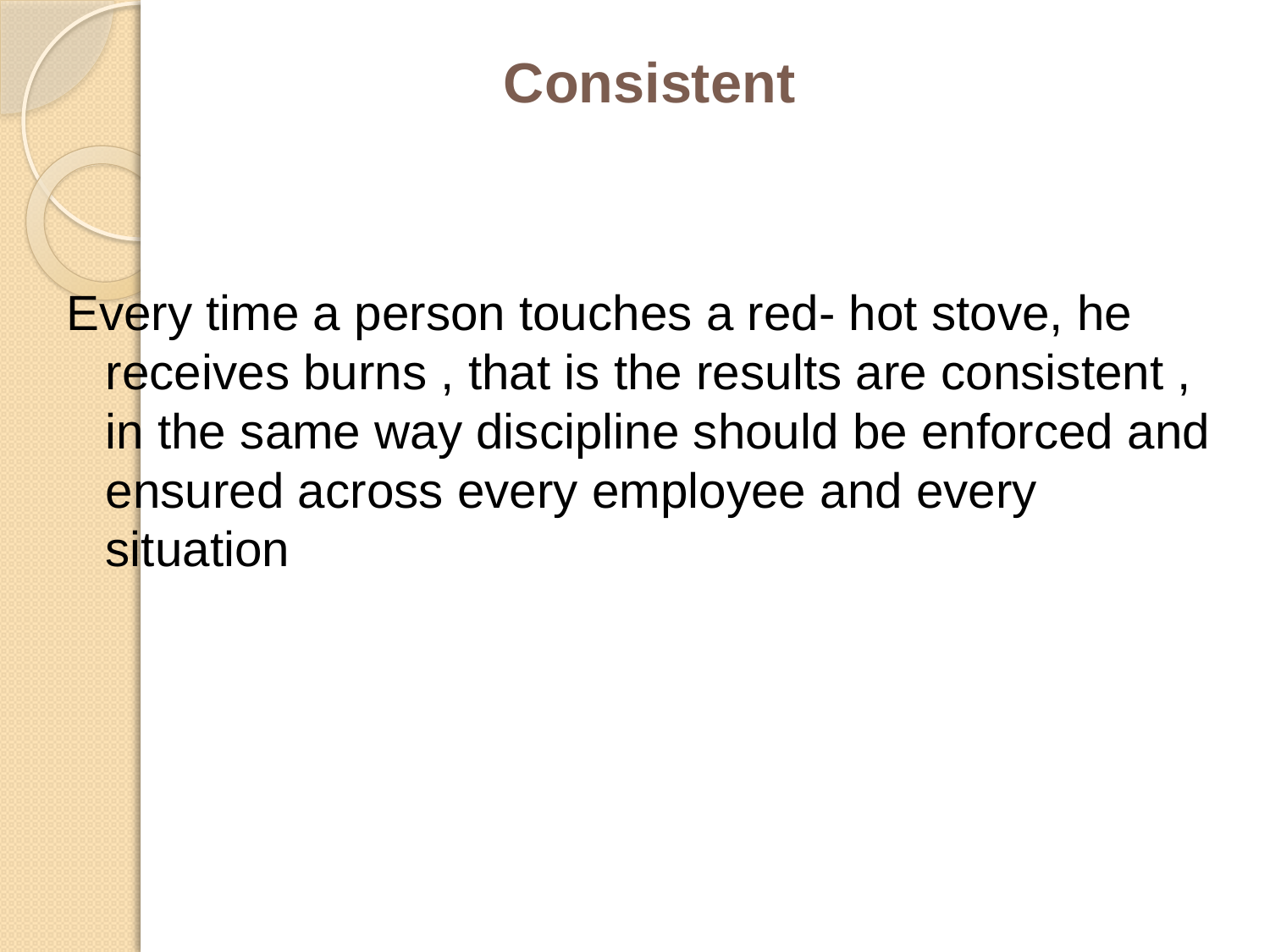

# Consistent
Every time a person touches a red- hot stove, he receives burns , that is the results are consistent , in the same way discipline should be enforced and ensured across every employee and every situation